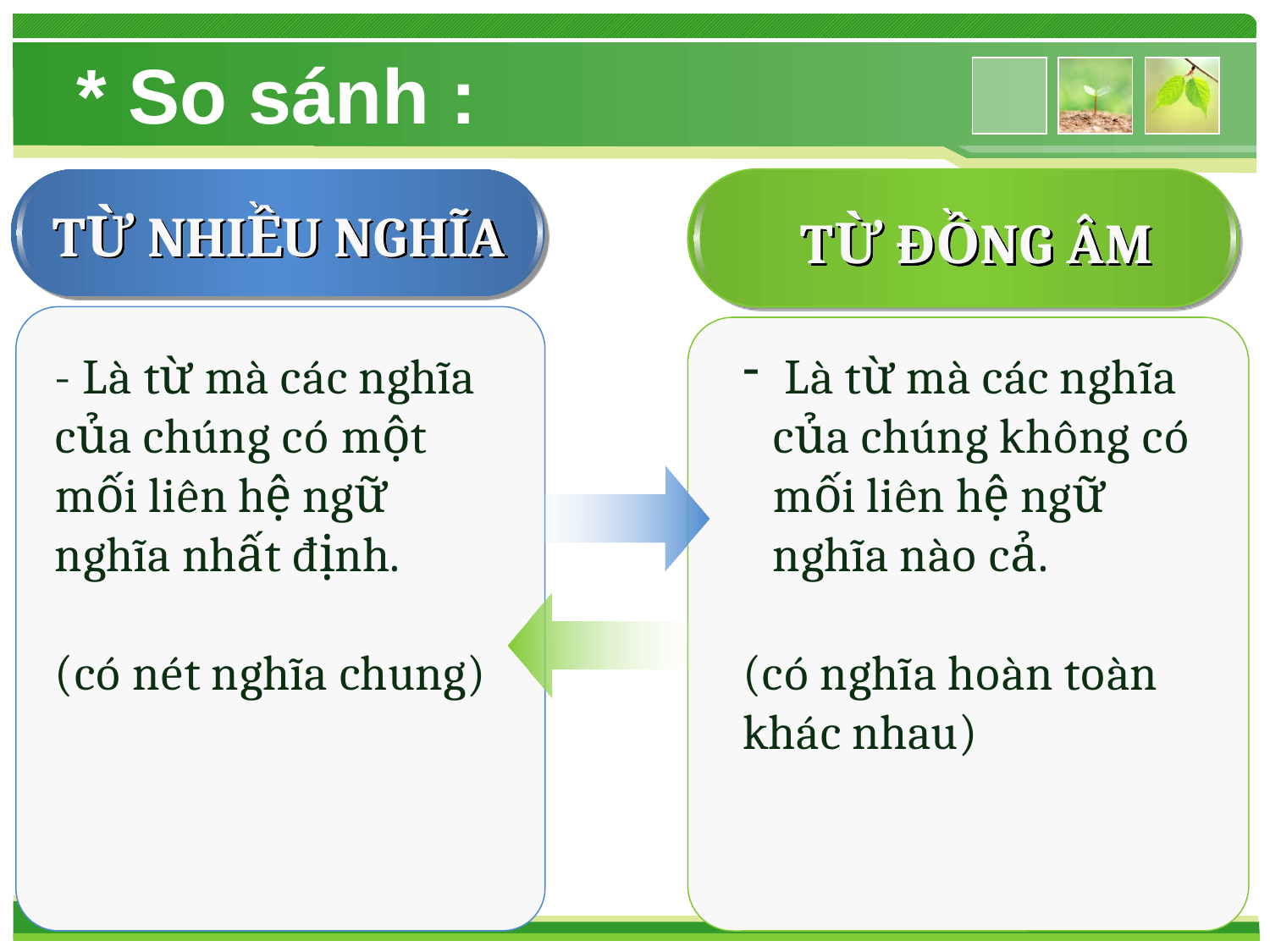

# * So sánh :

TỪ NHIỀU NGHĨA
TỪ ĐỒNG ÂM

- Là từ mà các nghĩa của chúng có một mối liên hệ ngữ nghĩa nhất định.

(có nét nghĩa chung)
 Là từ mà các nghĩa của chúng không có mối liên hệ ngữ nghĩa nào cả.

(có nghĩa hoàn toàn khác nhau)